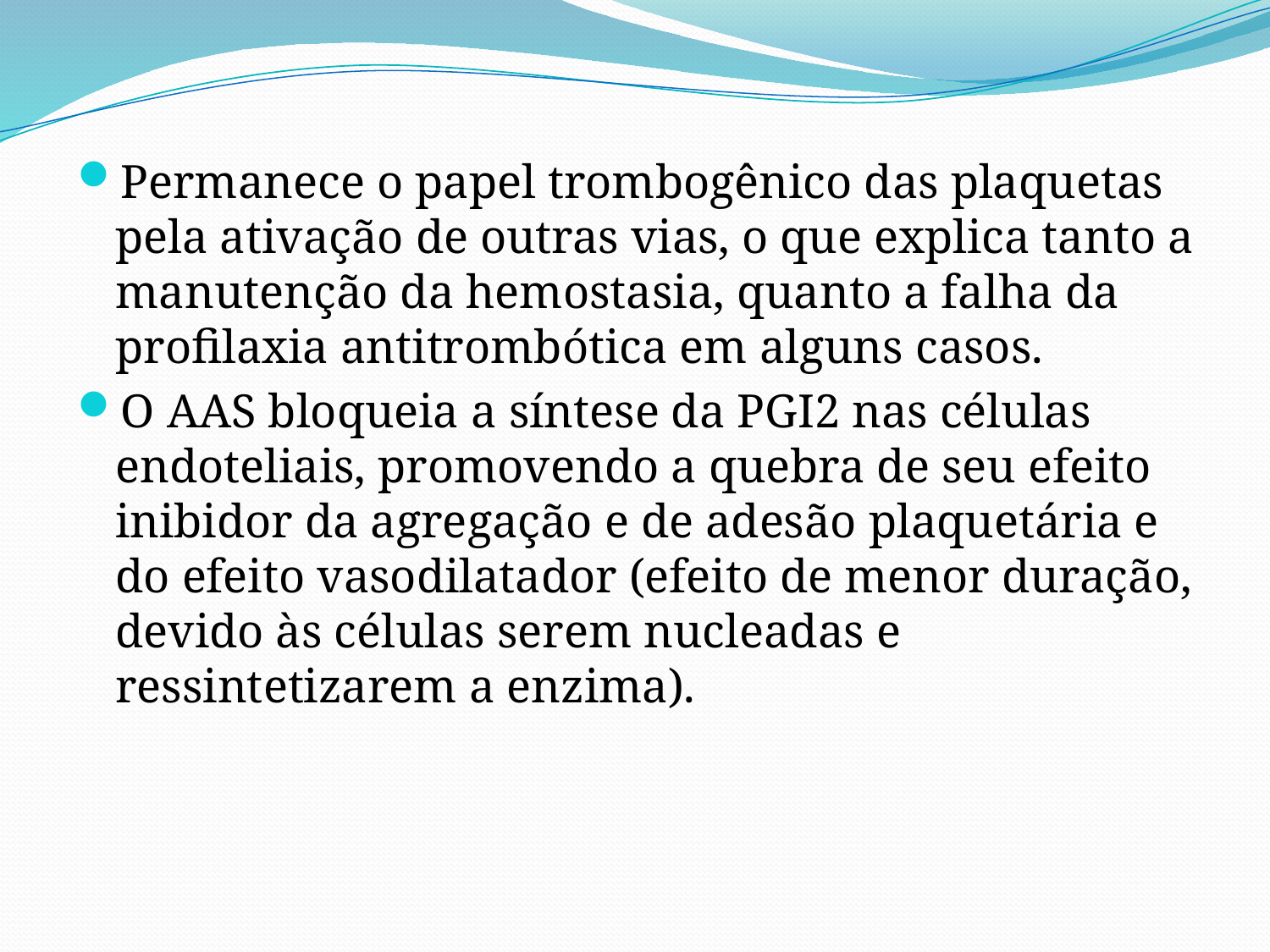

Permanece o papel trombogênico das plaquetas pela ativação de outras vias, o que explica tanto a manutenção da hemostasia, quanto a falha da profilaxia antitrombótica em alguns casos.
O AAS bloqueia a síntese da PGI2 nas células endoteliais, promovendo a quebra de seu efeito inibidor da agregação e de adesão plaquetária e do efeito vasodilatador (efeito de menor duração, devido às células serem nucleadas e ressintetizarem a enzima).